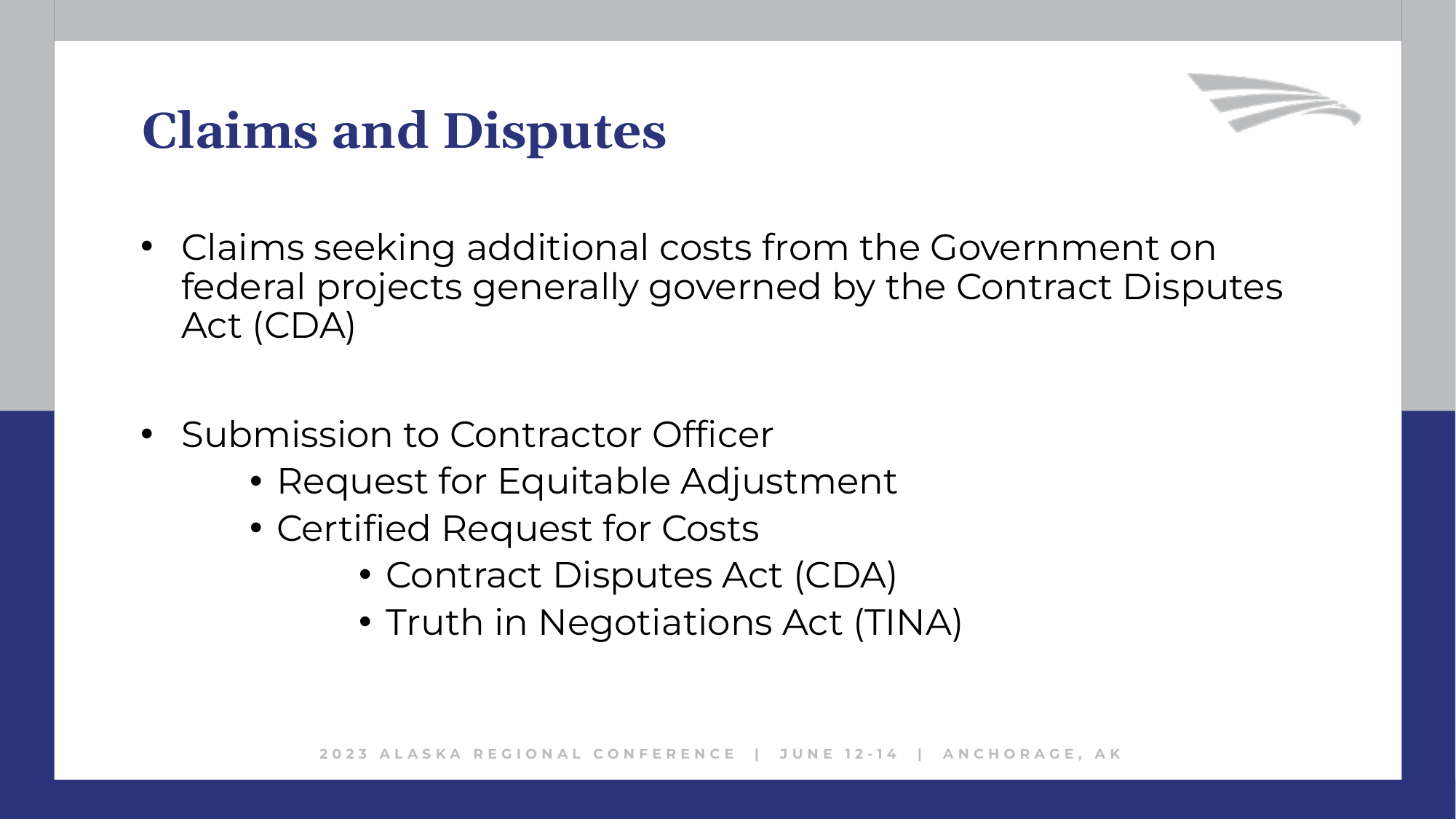

Claims and Disputes

Claims seeking additional costs from the Government on federal projects generally governed by the Contract Disputes Act (CDA)

Submission to Contractor Officer
Request for Equitable Adjustment
Certified Request for Costs
Contract Disputes Act (CDA)
Truth in Negotiations Act (TINA)